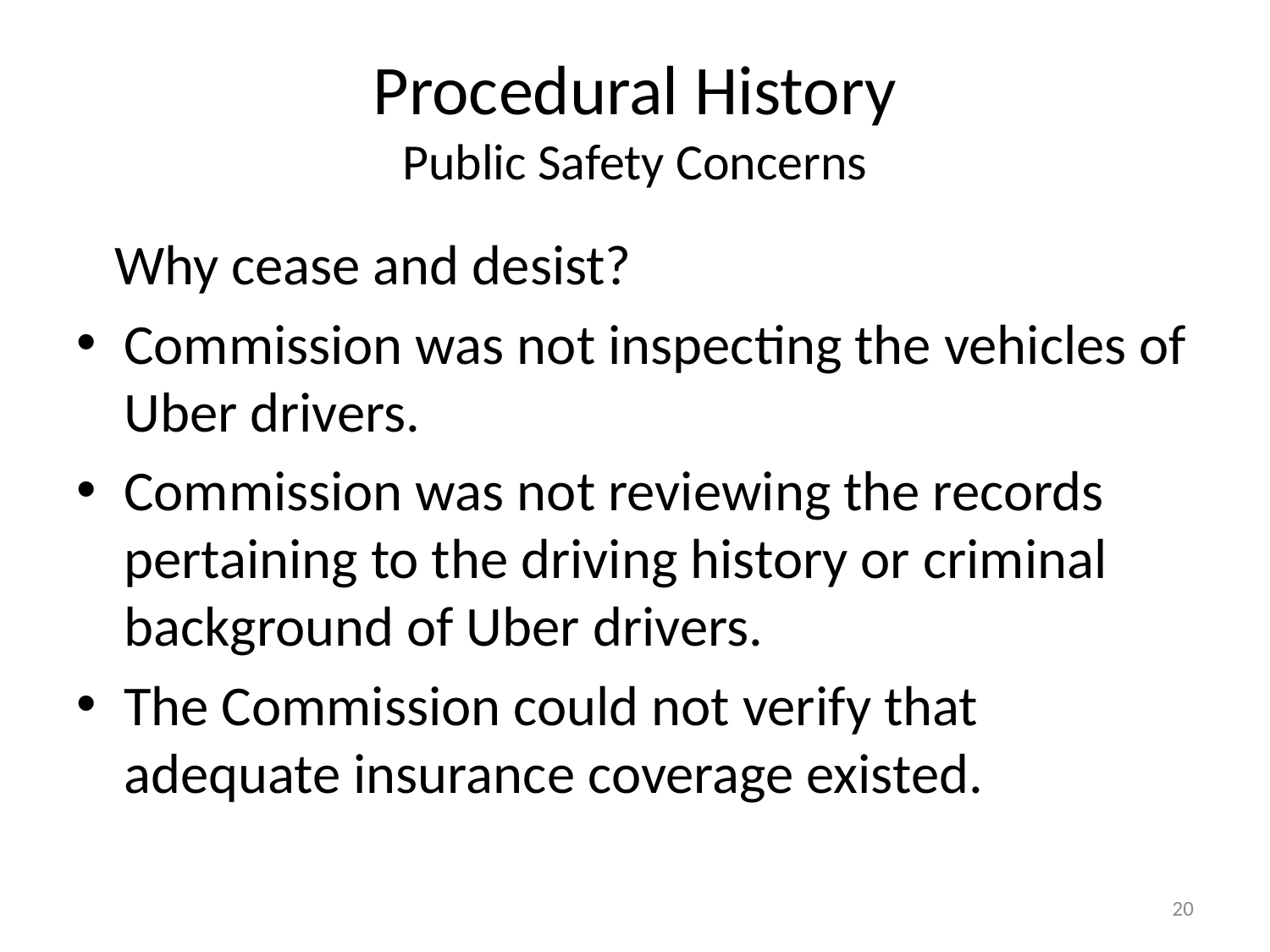

# Procedural History Public Safety Concerns
   Why cease and desist?
Commission was not inspecting the vehicles of Uber drivers.
Commission was not reviewing the records pertaining to the driving history or criminal background of Uber drivers.
The Commission could not verify that adequate insurance coverage existed.
20